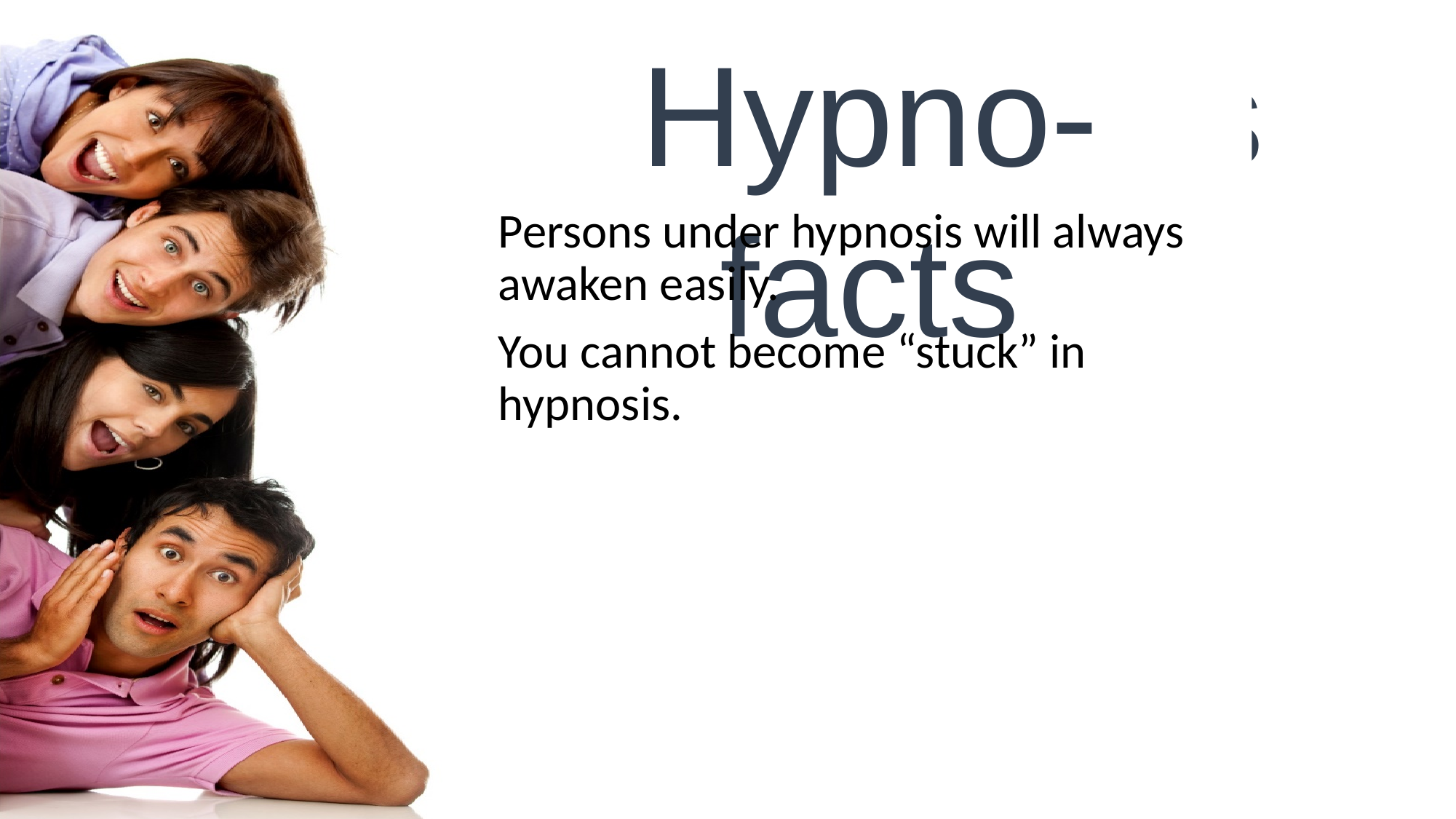

Hypno-facts
Persons under hypnosis will always awaken easily.
You cannot become “stuck” in hypnosis.